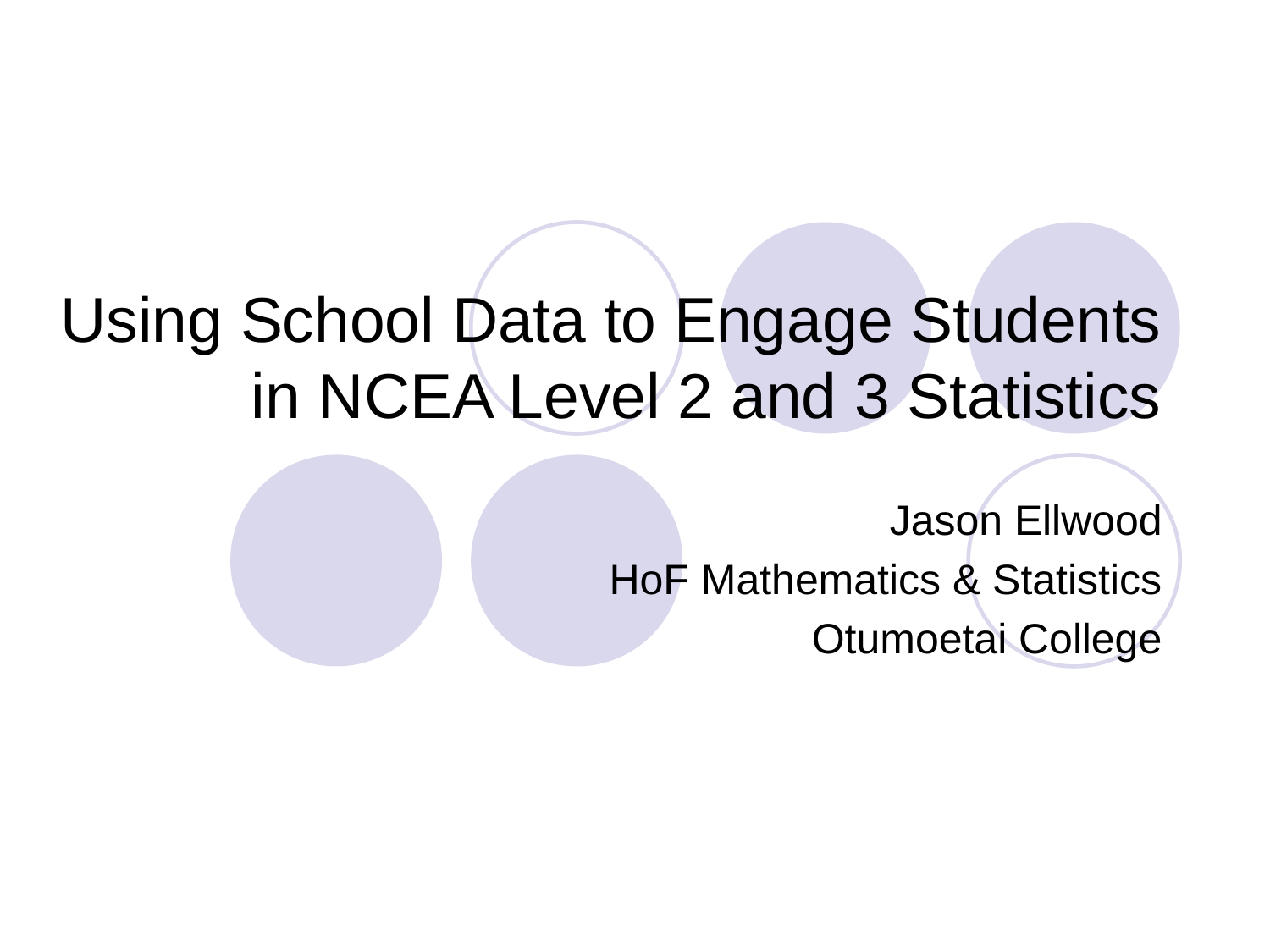

# Using School Data to Engage Students in NCEA Level 2 and 3 Statistics
Jason Ellwood
HoF Mathematics & Statistics
Otumoetai College